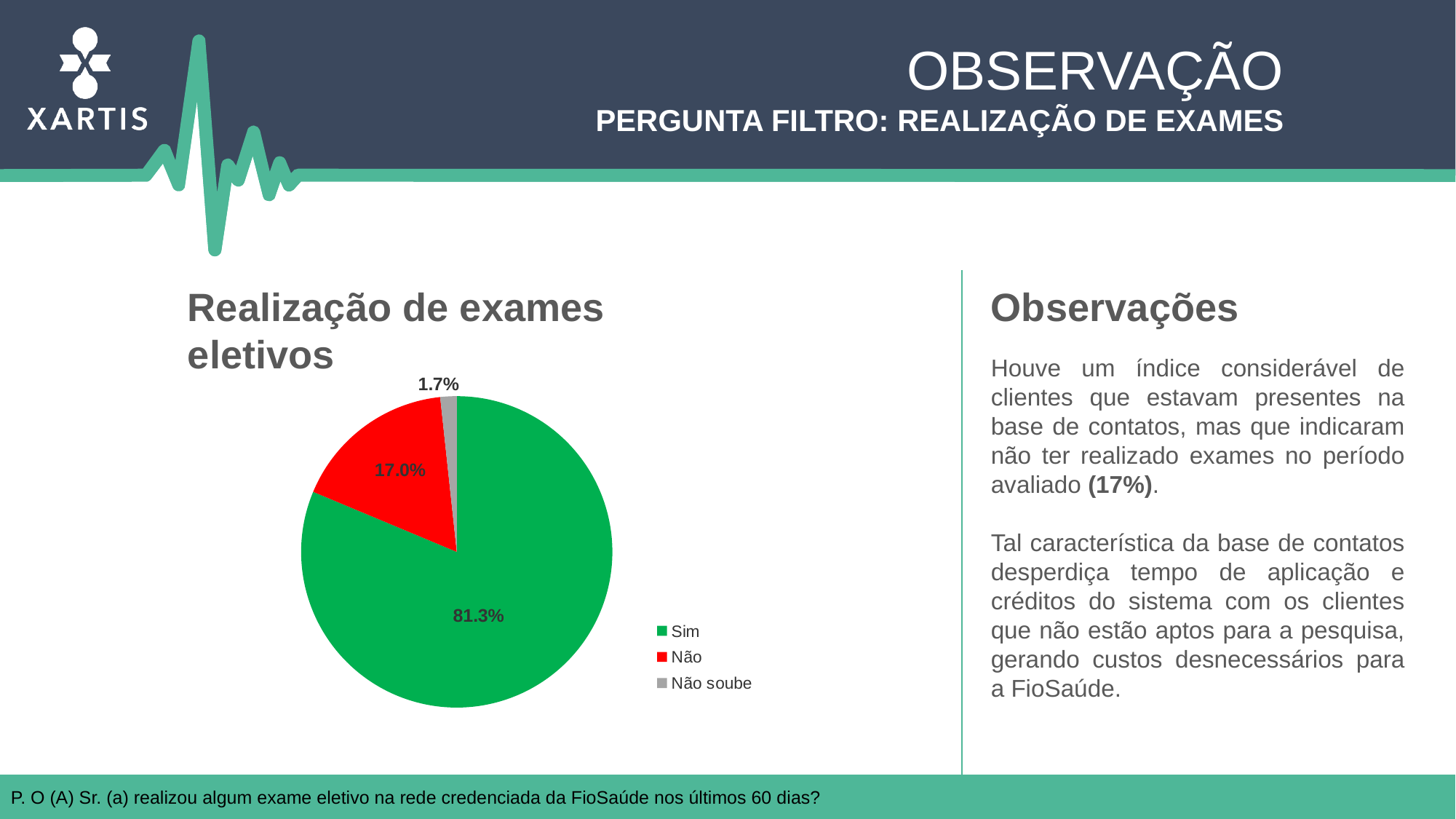

Observação
Pergunta filtro: Realização de exames
Realização de exames eletivos
Observações
Houve um índice considerável de clientes que estavam presentes na base de contatos, mas que indicaram não ter realizado exames no período avaliado (17%).

Tal característica da base de contatos desperdiça tempo de aplicação e créditos do sistema com os clientes que não estão aptos para a pesquisa, gerando custos desnecessários para a FioSaúde.

### Chart

| Category |  |
|---|---|
| Sim | 0.813 |
| Não | 0.17 |
| Não soube | 0.017000000000000008 |
P. O (A) Sr. (a) realizou algum exame eletivo na rede credenciada da FioSaúde nos últimos 60 dias?